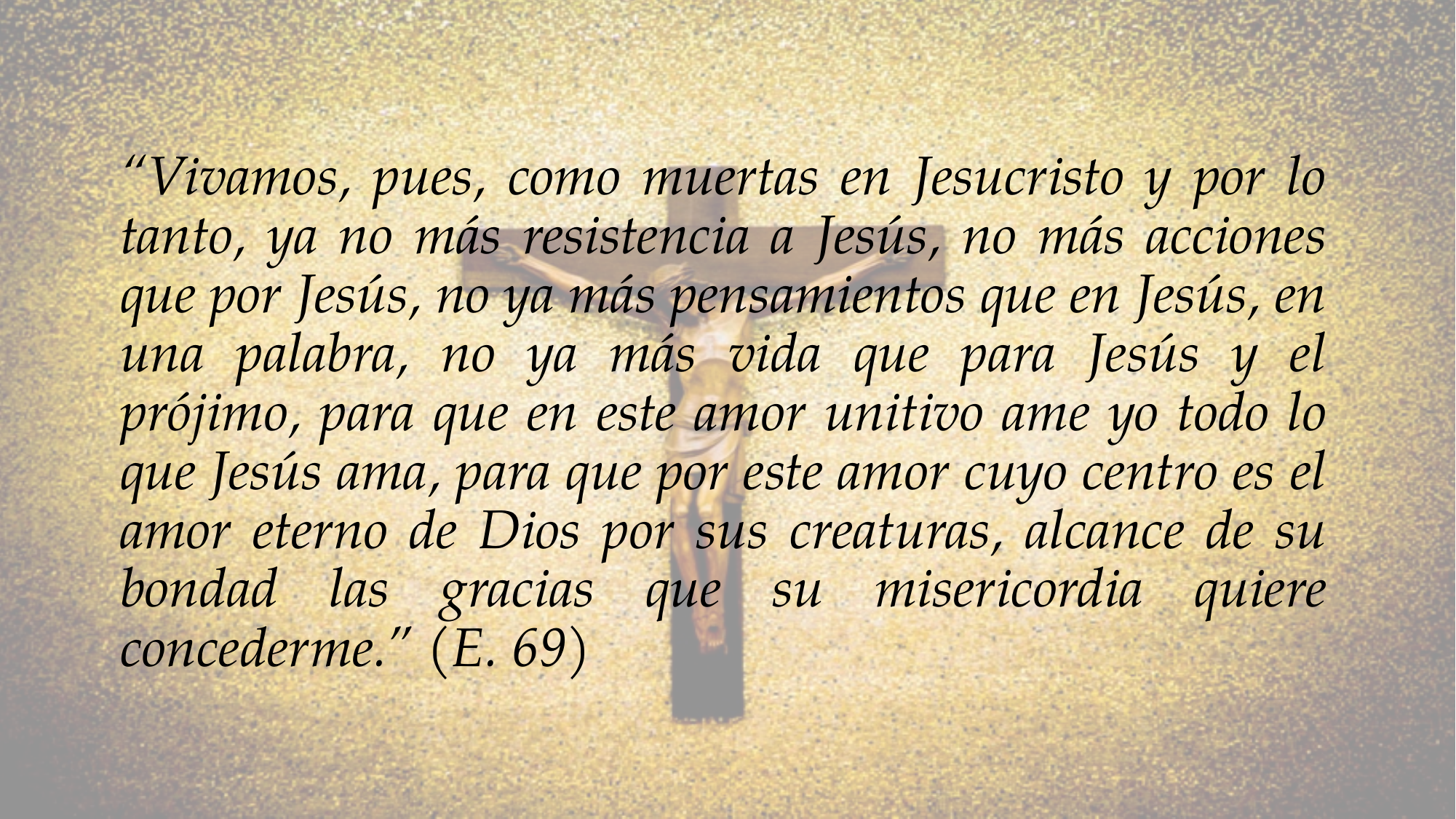

“Vivamos, pues, como muertas en Jesucristo y por lo tanto, ya no más resistencia a Jesús, no más acciones que por Jesús, no ya más pensamientos que en Jesús, en una palabra, no ya más vida que para Jesús y el prójimo, para que en este amor unitivo ame yo todo lo que Jesús ama, para que por este amor cuyo centro es el amor eterno de Dios por sus creaturas, alcance de su bondad las gracias que su misericordia quiere concederme.” (E. 69)